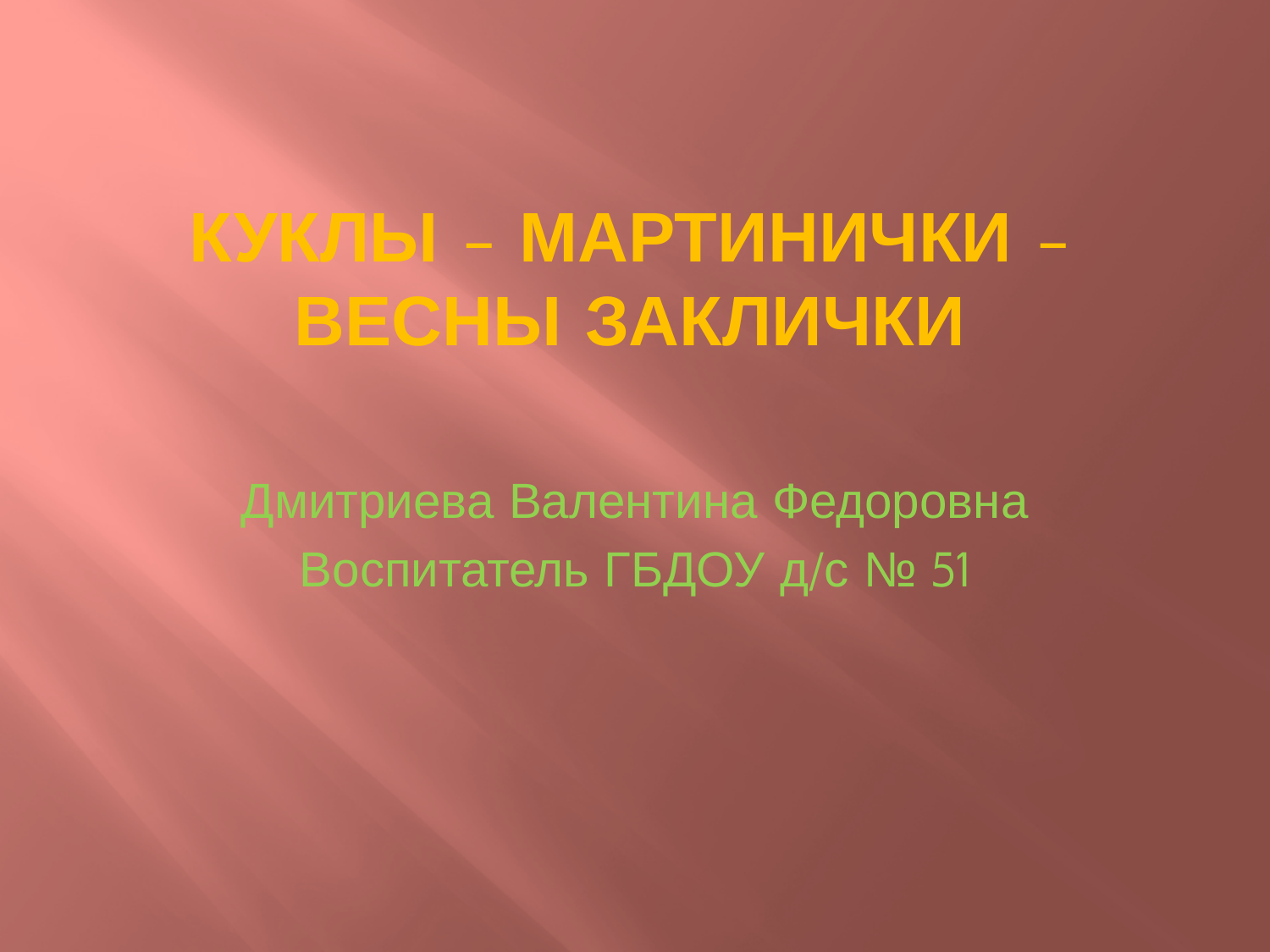

# Куклы – мартинички – весны заклички
Дмитриева Валентина Федоровна
Воспитатель ГБДОУ д/с № 51